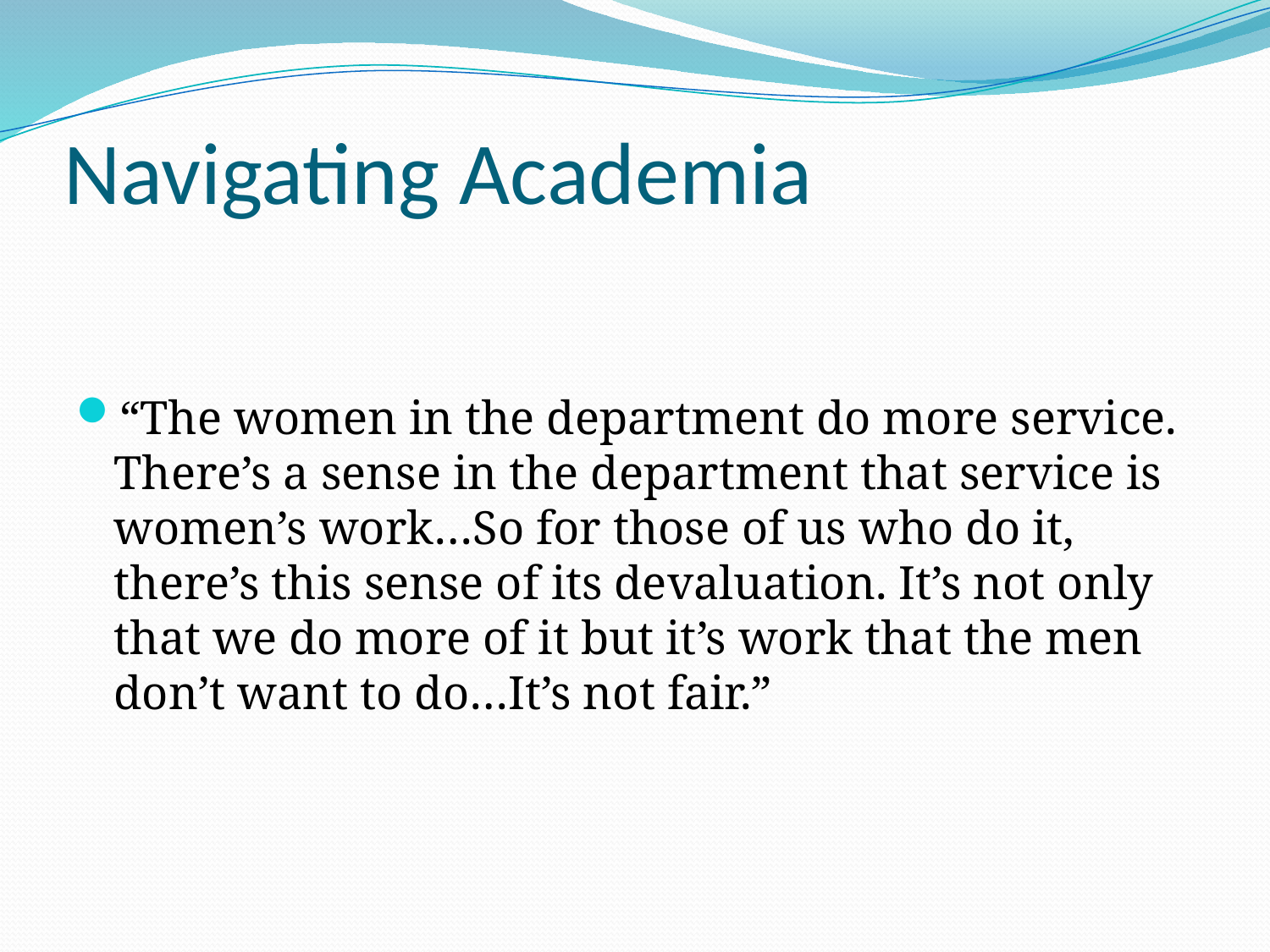

# Navigating Academia

“The women in the department do more service. There’s a sense in the department that service is women’s work…So for those of us who do it, there’s this sense of its devaluation. It’s not only that we do more of it but it’s work that the men don’t want to do…It’s not fair.”